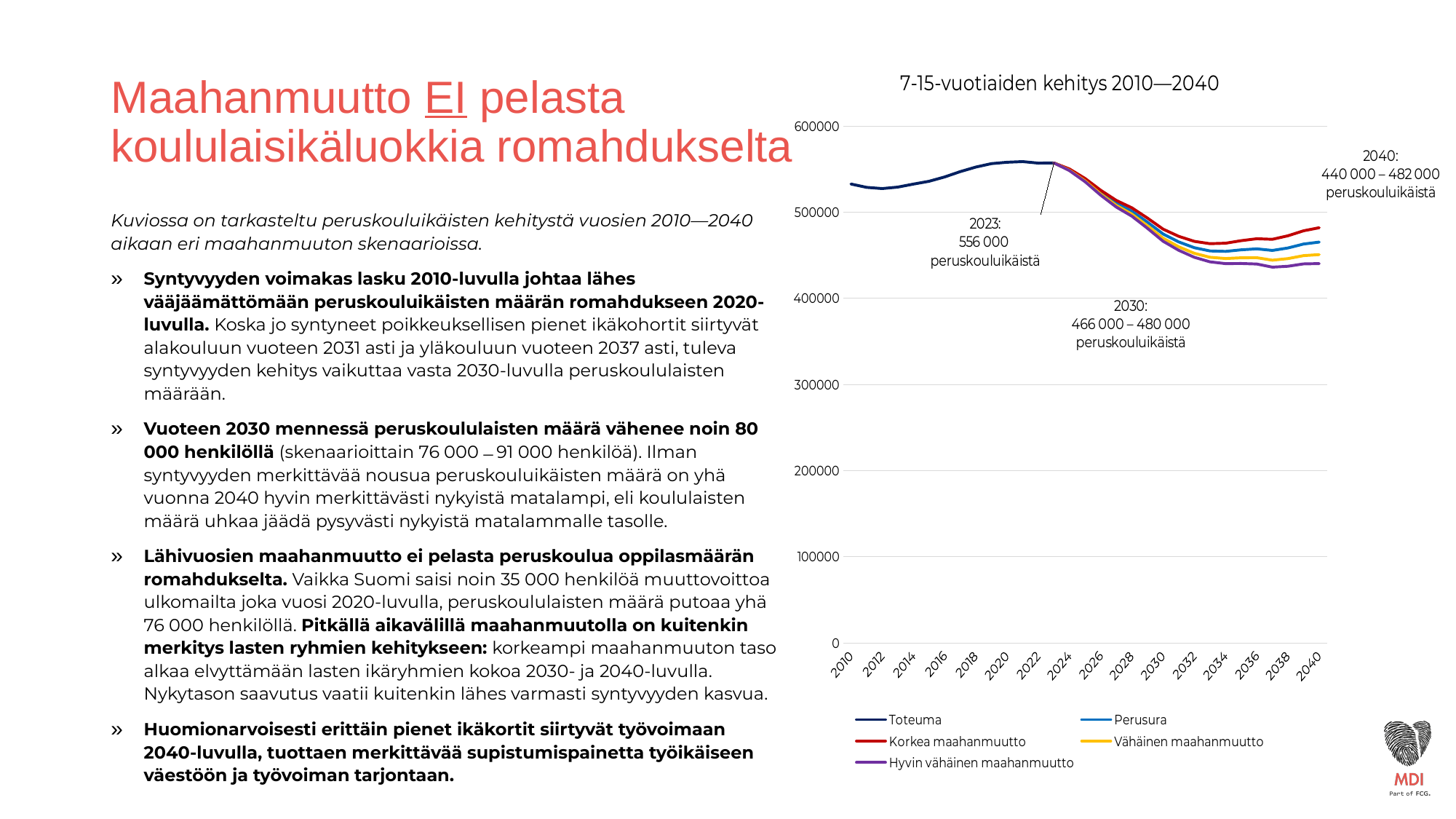

# Maahanmuutto EI pelasta koululaisikäluokkia romahdukselta

### Chart: 7-15-vuotiaiden kehitys 2010—2040

| Category | Toteuma | Perusura | Korkea maahanmuutto | Vähäinen maahanmuutto | Hyvin vähäinen maahanmuutto |
|---|---|---|---|---|---|
| 2010 | 532729.0 | None | None | None | None |
| 2011 | 528881.0 | None | None | None | None |
| 2012 | 527458.0 | None | None | None | None |
| 2013 | 529145.0 | None | None | None | None |
| 2014 | 532632.0 | None | None | None | None |
| 2015 | 535891.0 | None | None | None | None |
| 2016 | 540948.0 | None | None | None | None |
| 2017 | 547113.0 | None | None | None | None |
| 2018 | 552424.0 | None | None | None | None |
| 2019 | 556429.0 | None | None | None | None |
| 2020 | 558005.0 | None | None | None | None |
| 2021 | 558767.0 | None | None | None | None |
| 2022 | 556995.0 | None | None | None | None |
| 2023 | 557246.0 | 557246.0 | 557246.0 | 557246.0 | 557246.0 |
| 2024 | None | 549451.4918174678 | 550222.0320956347 | 548777.2787915134 | 548295.704998579 |
| 2025 | None | 537665.9386812134 | 539193.3821947249 | 536329.4425153402 | 535374.8174707703 |
| 2026 | None | 523202.76551443804 | 525497.237769531 | 521195.1276396667 | 519761.12290400174 |
| 2027 | None | 510581.80041920295 | 513671.92373904353 | 507877.97135062865 | 505946.68910263485 |
| 2028 | None | 501217.2008275993 | 505128.10296603915 | 497795.17641382135 | 495350.9041844457 |
| 2029 | None | 488429.3001403218 | 493183.4829668863 | 484269.4079191301 | 481298.09393902443 |
| 2030 | None | 474722.3441382496 | 480340.18504083436 | 469806.74969471234 | 466295.6519986915 |
| 2031 | None | 465521.1599762288 | 472005.0988000138 | 459847.74821801065 | 455795.3521997469 |
| 2032 | None | 458775.0540793777 | 466191.3408098405 | 452285.8414734317 | 447650.7326649283 |
| 2033 | None | 455058.86346054095 | 463471.77906217496 | 447697.59318677895 | 442439.59011145204 |
| 2034 | None | 454551.0383935966 | 464022.2077932299 | 446263.8025135883 | 440344.3890142324 |
| 2035 | None | 456374.37298341317 | 466962.67893879354 | 447109.64311295963 | 440492.00930624985 |
| 2036 | None | 457483.2587251069 | 469225.13333636883 | 447209.15794689045 | 439870.5446812918 |
| 2037 | None | 455637.2434988046 | 468565.1768322366 | 444325.34286672925 | 436245.44281319785 |
| 2038 | None | 458519.4768177876 | 472661.8558553351 | 446144.93588360306 | 437306.00416944193 |
| 2039 | None | 463091.36328825355 | 478470.8389126462 | 449634.36302810715 | 440022.2471677232 |
| 2040 | None | 465347.593954265 | 481980.4918201234 | 450793.83653528395 | 440398.3198787994 |
Kuviossa on tarkasteltu peruskouluikäisten kehitystä vuosien 2010—2040 aikaan eri maahanmuuton skenaarioissa.
Syntyvyyden voimakas lasku 2010-luvulla johtaa lähes vääjäämättömään peruskouluikäisten määrän romahdukseen 2020-luvulla. Koska jo syntyneet poikkeuksellisen pienet ikäkohortit siirtyvät alakouluun vuoteen 2031 asti ja yläkouluun vuoteen 2037 asti, tuleva syntyvyyden kehitys vaikuttaa vasta 2030-luvulla peruskoululaisten määrään.
Vuoteen 2030 mennessä peruskoululaisten määrä vähenee noin 80 000 henkilöllä (skenaarioittain 76 000 — 91 000 henkilöä). Ilman syntyvyyden merkittävää nousua peruskouluikäisten määrä on yhä vuonna 2040 hyvin merkittävästi nykyistä matalampi, eli koululaisten määrä uhkaa jäädä pysyvästi nykyistä matalammalle tasolle.
Lähivuosien maahanmuutto ei pelasta peruskoulua oppilasmäärän romahdukselta. Vaikka Suomi saisi noin 35 000 henkilöä muuttovoittoa ulkomailta joka vuosi 2020-luvulla, peruskoululaisten määrä putoaa yhä 76 000 henkilöllä. Pitkällä aikavälillä maahanmuutolla on kuitenkin merkitys lasten ryhmien kehitykseen: korkeampi maahanmuuton taso alkaa elvyttämään lasten ikäryhmien kokoa 2030- ja 2040-luvulla. Nykytason saavutus vaatii kuitenkin lähes varmasti syntyvyyden kasvua.
Huomionarvoisesti erittäin pienet ikäkortit siirtyvät työvoimaan 2040-luvulla, tuottaen merkittävää supistumispainetta työikäiseen väestöön ja työvoiman tarjontaan.